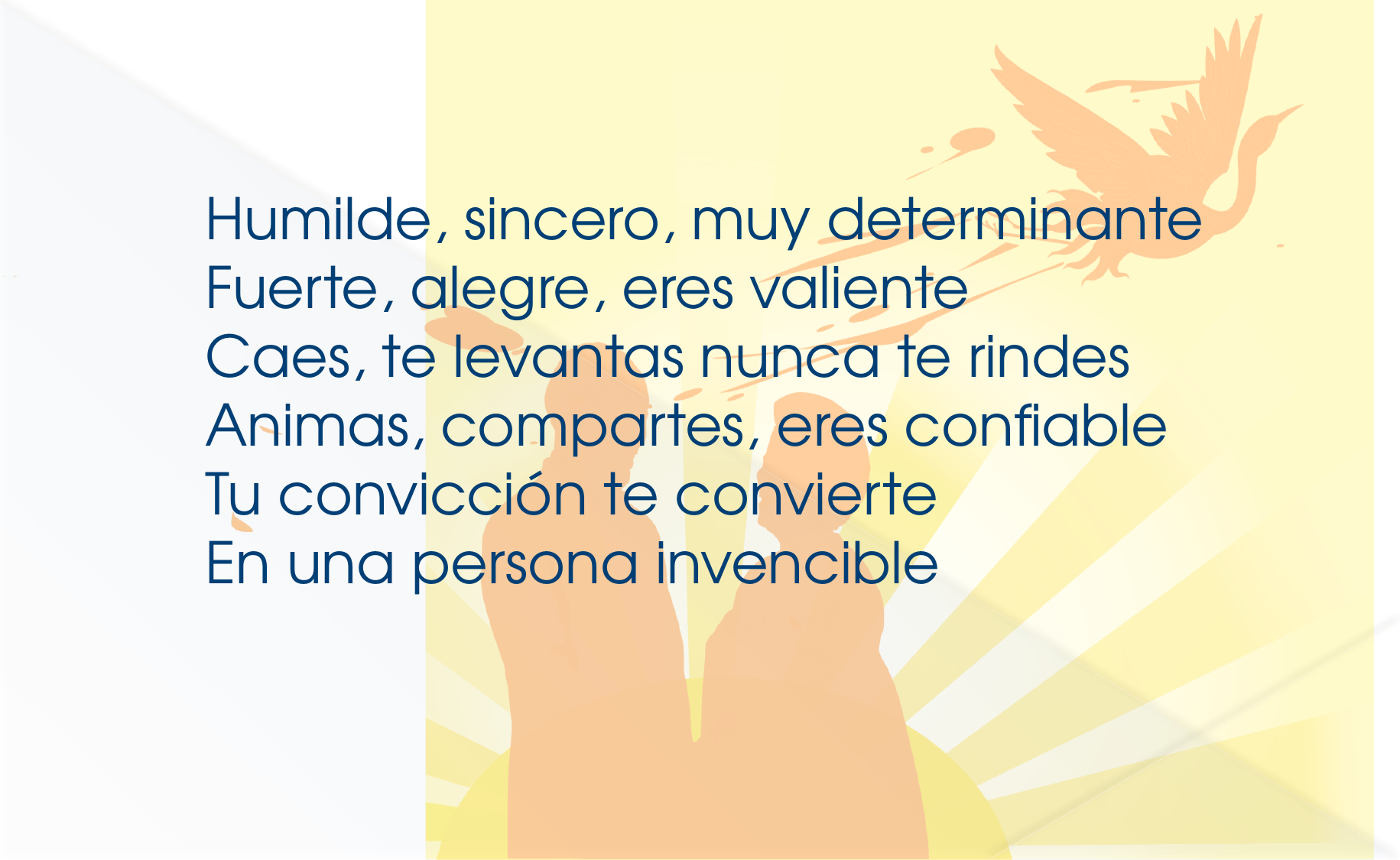

Humilde, sincero, muy determinante
Fuerte, alegre, eres valiente
Caes, te levantas nunca te rindes
Animas, compartes, eres confiable
Tu convicción te convierte
En una persona invencible